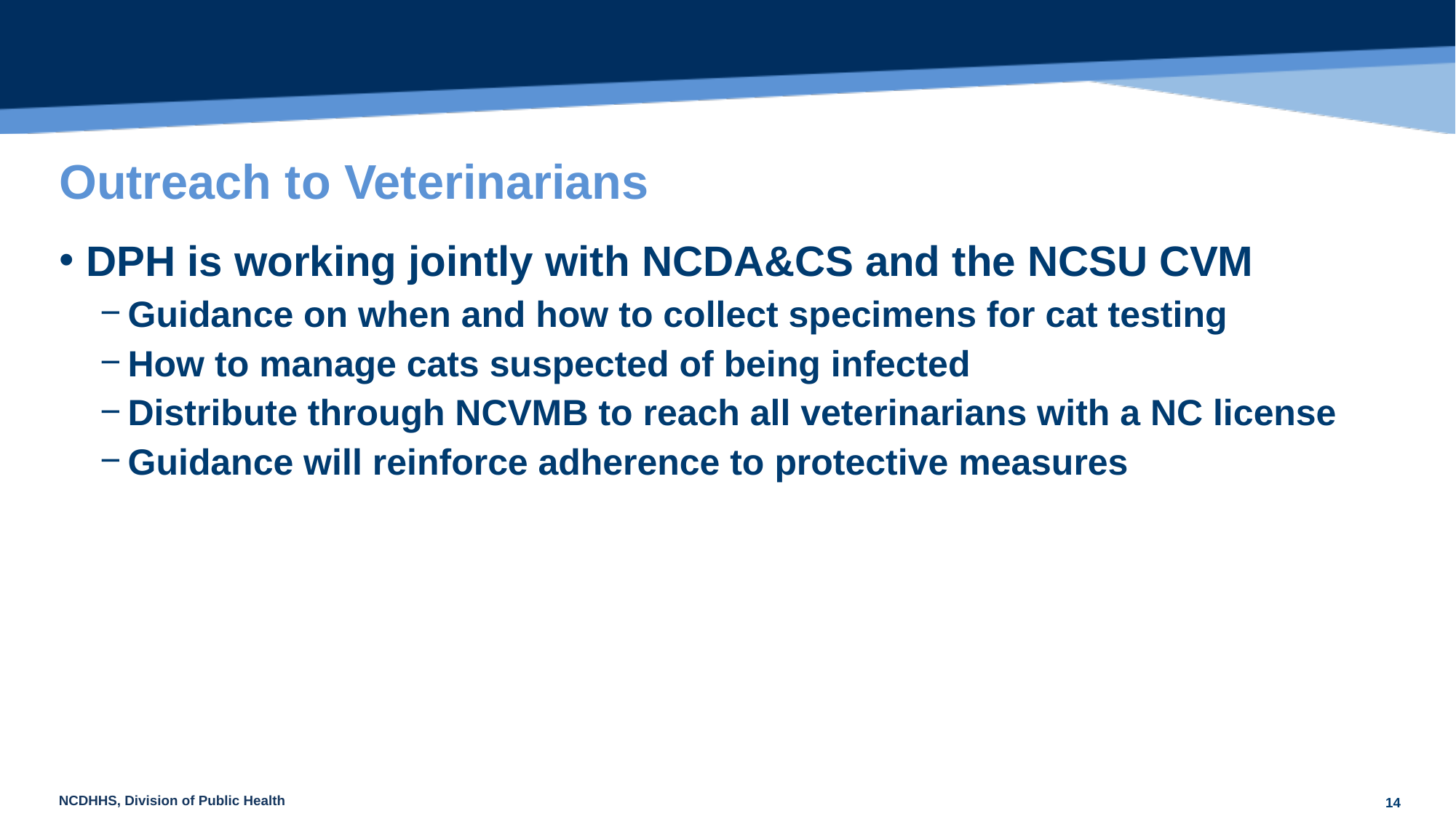

# Outreach to Veterinarians
DPH is working jointly with NCDA&CS and the NCSU CVM
Guidance on when and how to collect specimens for cat testing
How to manage cats suspected of being infected
Distribute through NCVMB to reach all veterinarians with a NC license
Guidance will reinforce adherence to protective measures

14